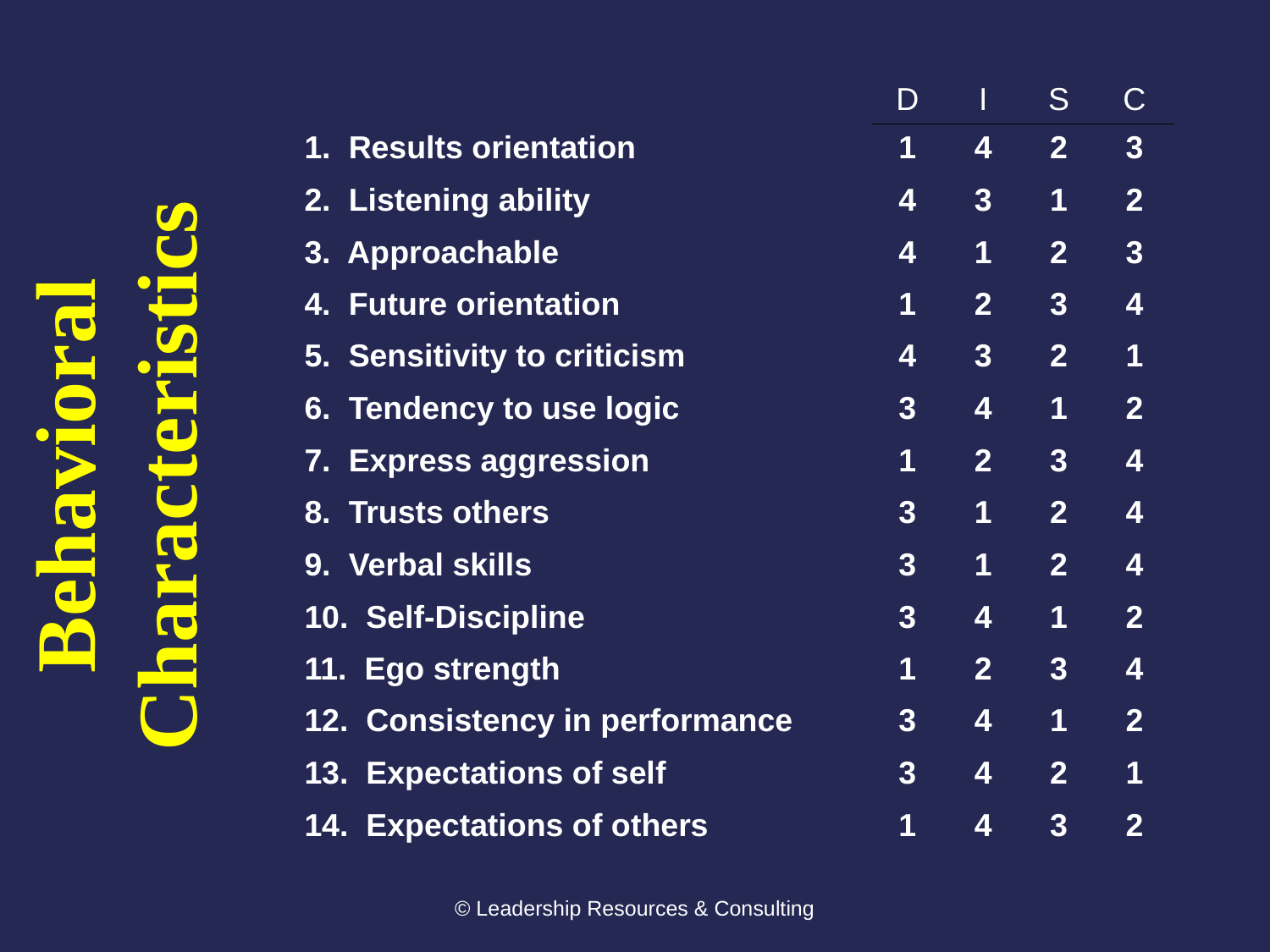

|  | D | I | S | C |
| --- | --- | --- | --- | --- |
| 1. Results orientation | 1 | 4 | 2 | 3 |
| 2. Listening ability | 4 | 3 | 1 | 2 |
| 3. Approachable | 4 | 1 | 2 | 3 |
| 4. Future orientation | 1 | 2 | 3 | 4 |
| 5. Sensitivity to criticism | 4 | 3 | 2 | 1 |
| 6. Tendency to use logic | 3 | 4 | 1 | 2 |
| 7. Express aggression | 1 | 2 | 3 | 4 |
| 8. Trusts others | 3 | 1 | 2 | 4 |
| 9. Verbal skills | 3 | 1 | 2 | 4 |
| 10. Self-Discipline | 3 | 4 | 1 | 2 |
| 11. Ego strength | 1 | 2 | 3 | 4 |
| 12. Consistency in performance | 3 | 4 | 1 | 2 |
| 13. Expectations of self | 3 | 4 | 2 | 1 |
| 14. Expectations of others | 1 | 4 | 3 | 2 |
Behavioral Characteristics
© Leadership Resources & Consulting